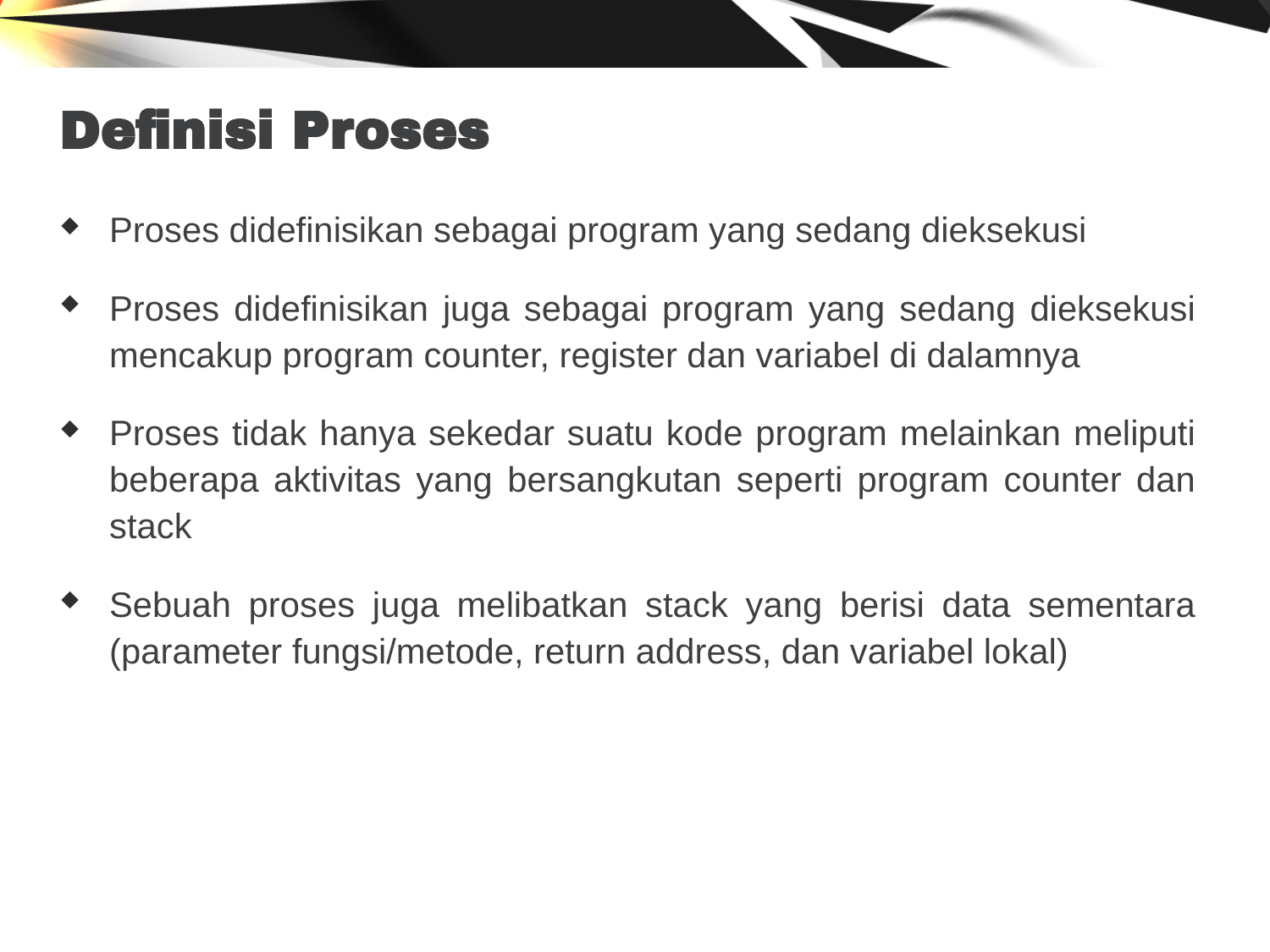

# Definisi Proses
Proses didefinisikan sebagai program yang sedang dieksekusi
Proses didefinisikan juga sebagai program yang sedang dieksekusi mencakup program counter, register dan variabel di dalamnya
Proses tidak hanya sekedar suatu kode program melainkan meliputi beberapa aktivitas yang bersangkutan seperti program counter dan stack
Sebuah proses juga melibatkan stack yang berisi data sementara (parameter fungsi/metode, return address, dan variabel lokal)